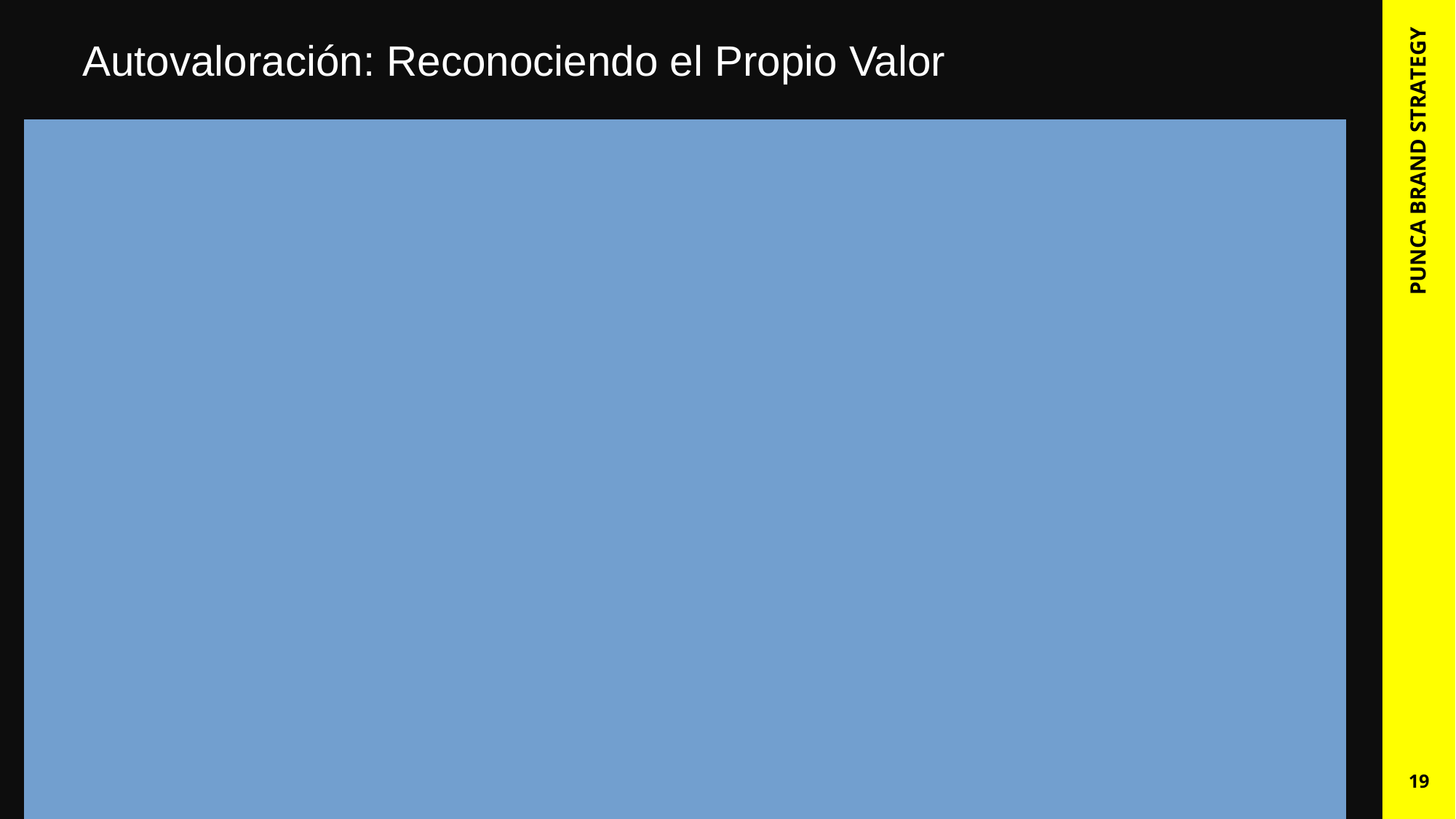

# Autovaloración: Reconociendo el Propio Valor
Definición de autovaloración:
Según Rosenberg (1965), la autovaloración es la percepción y juicio positivo que una persona tiene de sí misma, fundamentada en sus capacidades, logros y dignidad intrínseca.
Elementos clave de la autovaloración:
Autoeficacia: Creencia en la capacidad de alcanzar objetivos (Bandura, 1997).
Autoconfianza: Seguridad para afrontar desafíos.
Reconocimiento del logro: Celebrar el progreso personal.
Beneficios de una buena autovaloración:
Mayor resiliencia frente a las adversidades.
Relaciones interpersonales más saludables.
Mejor desempeño en entornos académicos y laborales.
Ejercicios prácticos:
Listar logros personales y cualidades positivas.
Practicar el "diálogo interno positivo".
PUNCA BRAND STRATEGY
19